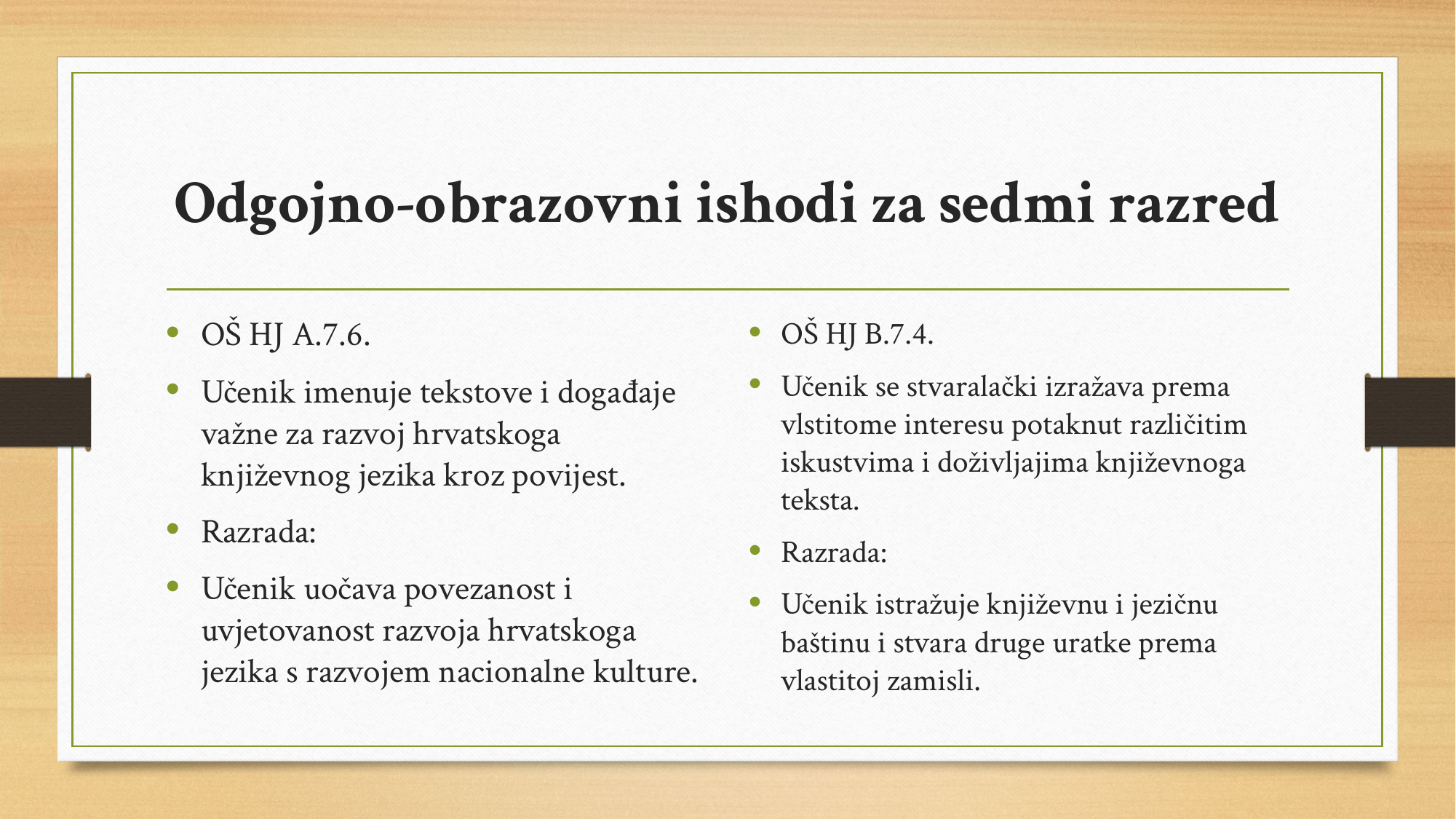

# Odgojno-obrazovni ishodi za sedmi razred
OŠ HJ A.7.6.
Učenik imenuje tekstove i događaje važne za razvoj hrvatskoga književnog jezika kroz povijest.
Razrada:
Učenik uočava povezanost i uvjetovanost razvoja hrvatskoga jezika s razvojem nacionalne kulture.
OŠ HJ B.7.4.
Učenik se stvaralački izražava prema vlstitome interesu potaknut različitim iskustvima i doživljajima književnoga teksta.
Razrada:
Učenik istražuje književnu i jezičnu baštinu i stvara druge uratke prema vlastitoj zamisli.